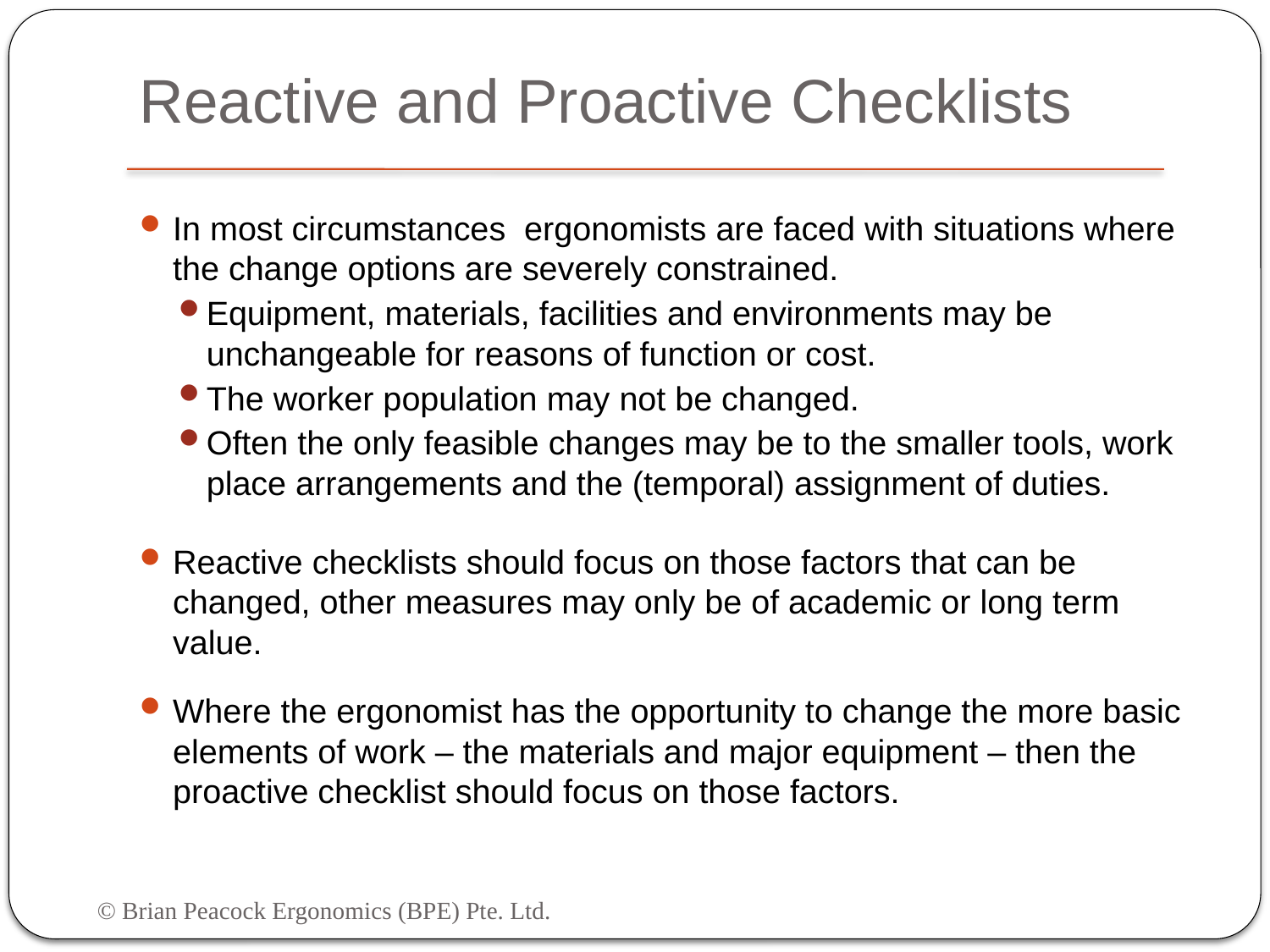

# Reactive and Proactive Checklists
In most circumstances  ergonomists are faced with situations where the change options are severely constrained.
Equipment, materials, facilities and environments may be unchangeable for reasons of function or cost.
The worker population may not be changed.
Often the only feasible changes may be to the smaller tools, work place arrangements and the (temporal) assignment of duties.

Reactive checklists should focus on those factors that can be changed, other measures may only be of academic or long term value.

Where the ergonomist has the opportunity to change the more basic elements of work – the materials and major equipment – then the proactive checklist should focus on those factors.
© Brian Peacock Ergonomics (BPE) Pte. Ltd.